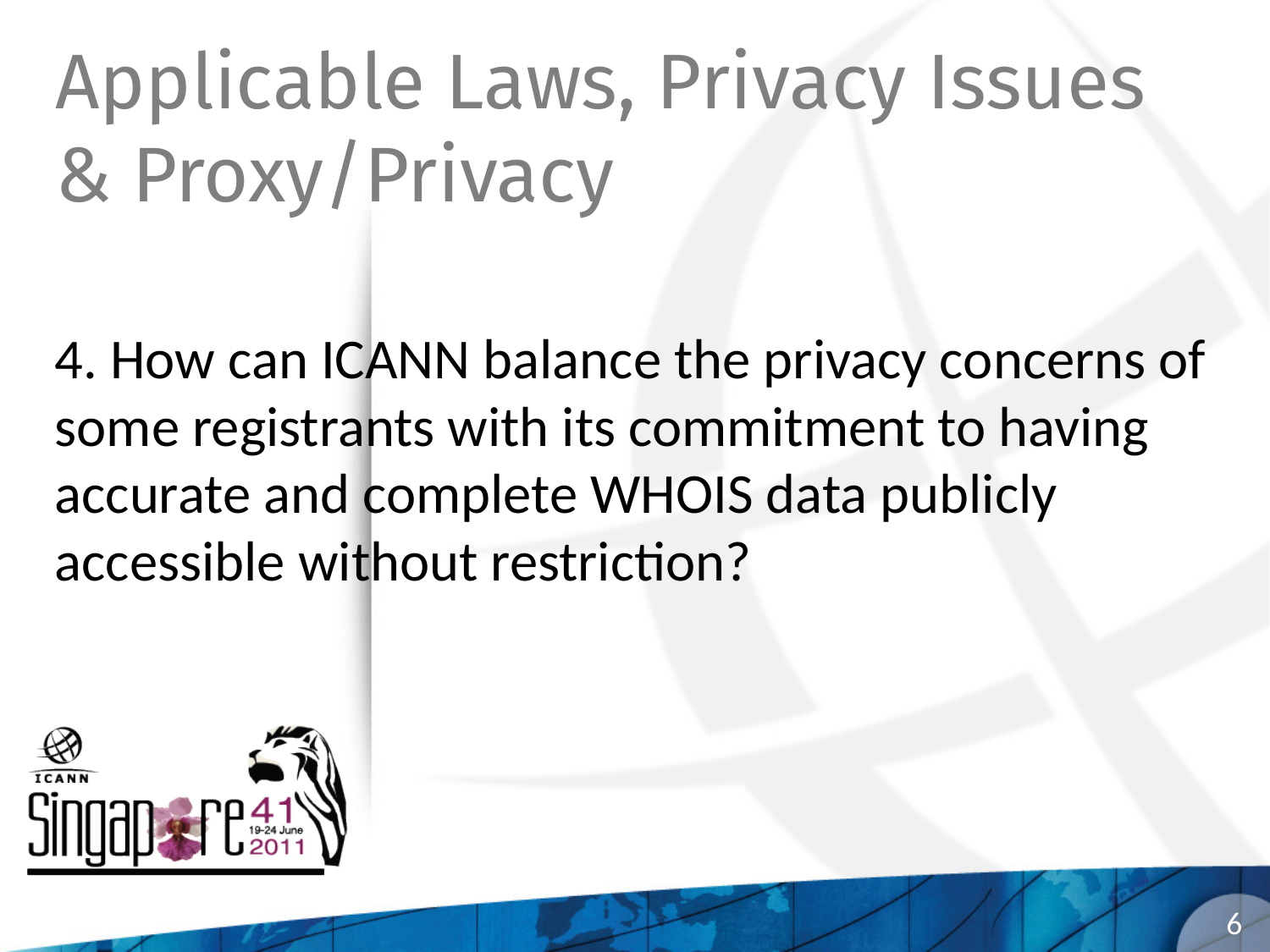

# Applicable Laws, Privacy Issues & Proxy/Privacy
4. How can ICANN balance the privacy concerns of some registrants with its commitment to having accurate and complete WHOIS data publicly accessible without restriction?

6